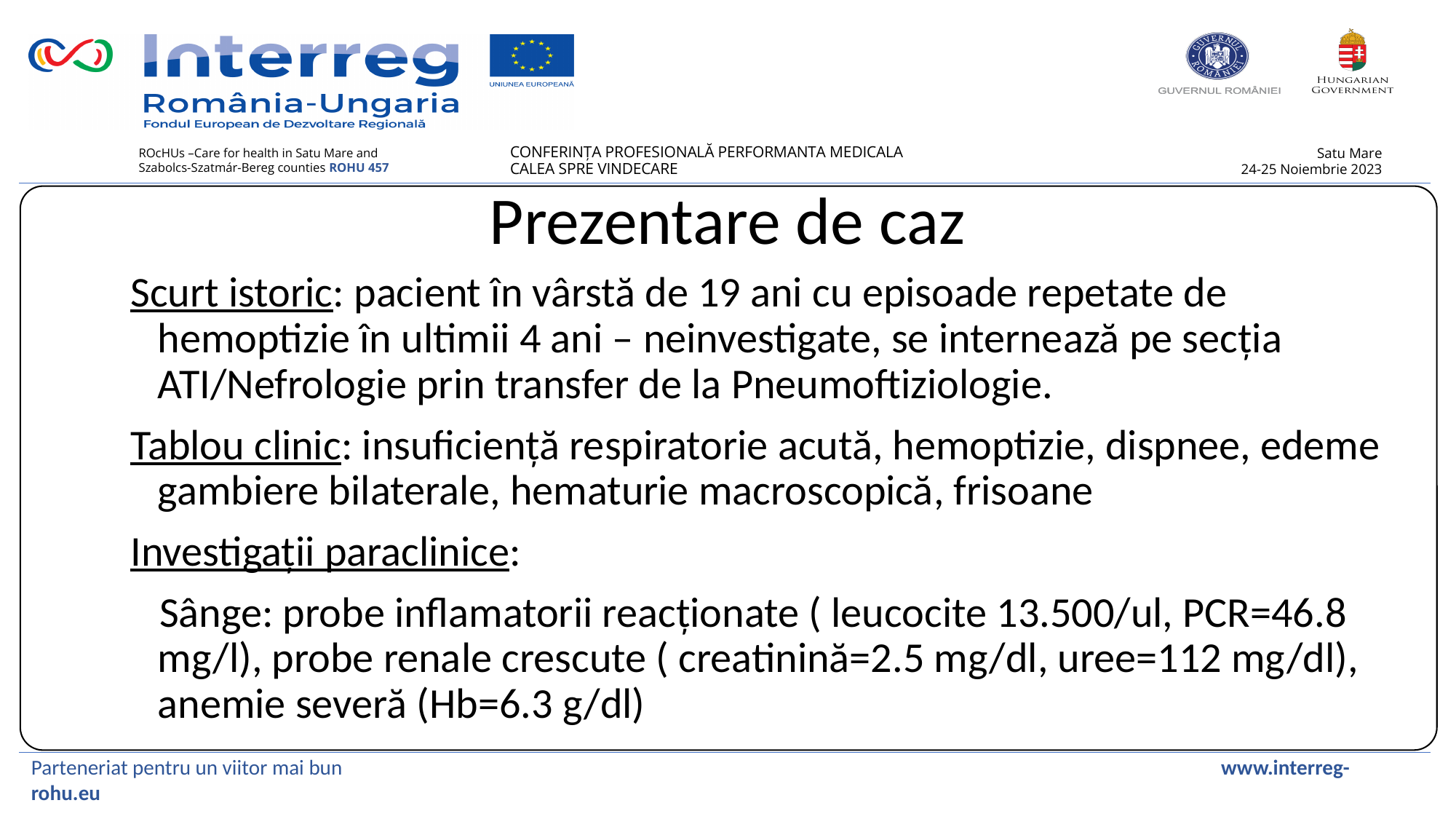

Prezentare de caz
Scurt istoric: pacient în vârstă de 19 ani cu episoade repetate de hemoptizie în ultimii 4 ani – neinvestigate, se internează pe secția ATI/Nefrologie prin transfer de la Pneumoftiziologie.
Tablou clinic: insuficiență respiratorie acută, hemoptizie, dispnee, edeme gambiere bilaterale, hematurie macroscopică, frisoane
Investigații paraclinice:
   Sânge: probe inflamatorii reacționate ( leucocite 13.500/ul, PCR=46.8 mg/l), probe renale crescute ( creatinină=2.5 mg/dl, uree=112 mg/dl), anemie severă (Hb=6.3 g/dl)
Parteneriat pentru un viitor mai bun                                                                                                                                                                                                                  www.interreg-rohu.eu